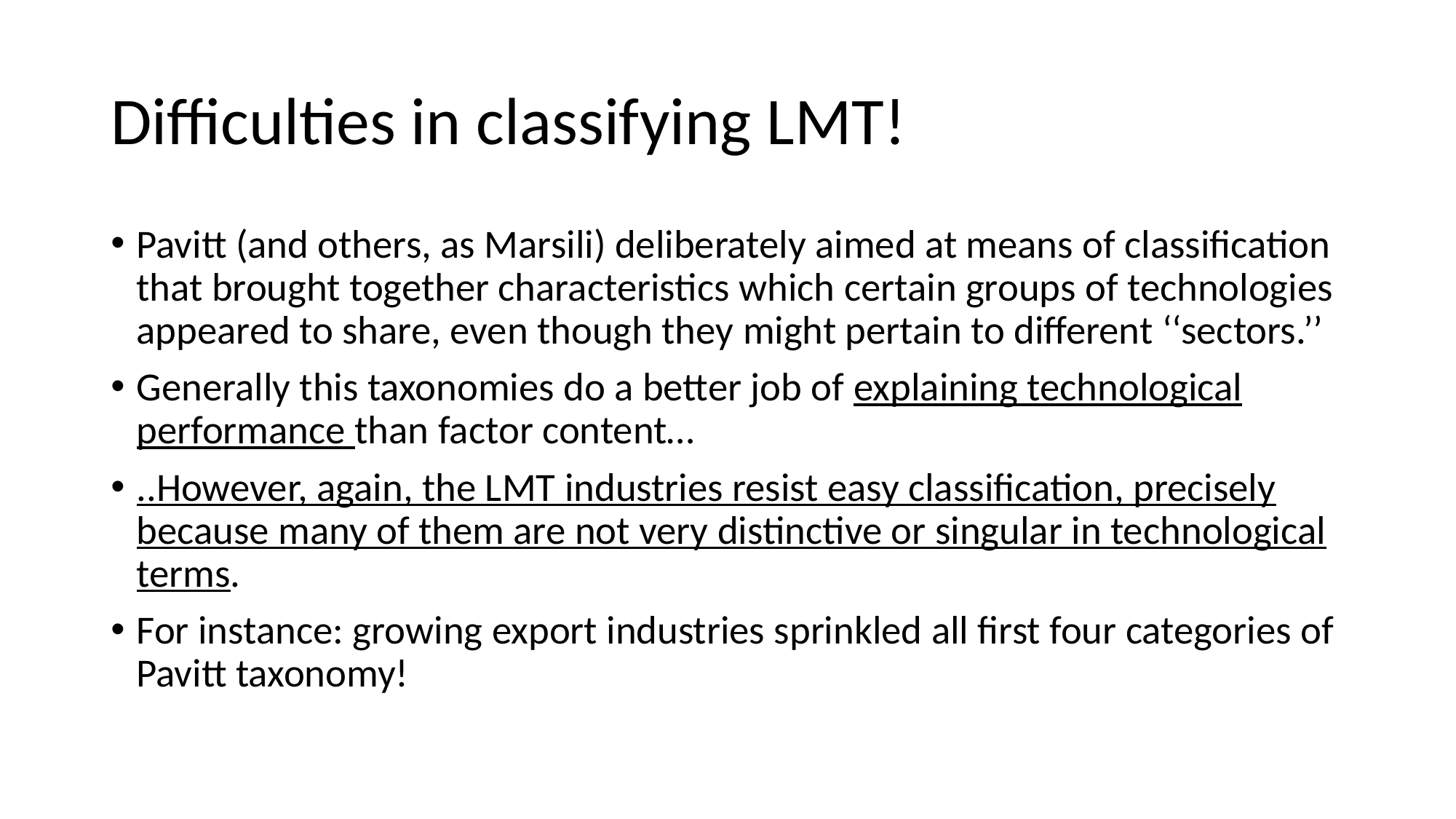

# Difficulties in classifying LMT!
Pavitt (and others, as Marsili) deliberately aimed at means of classification that brought together characteristics which certain groups of technologies appeared to share, even though they might pertain to different ‘‘sectors.’’
Generally this taxonomies do a better job of explaining technological performance than factor content…
..However, again, the LMT industries resist easy classification, precisely because many of them are not very distinctive or singular in technological terms.
For instance: growing export industries sprinkled all first four categories of Pavitt taxonomy!